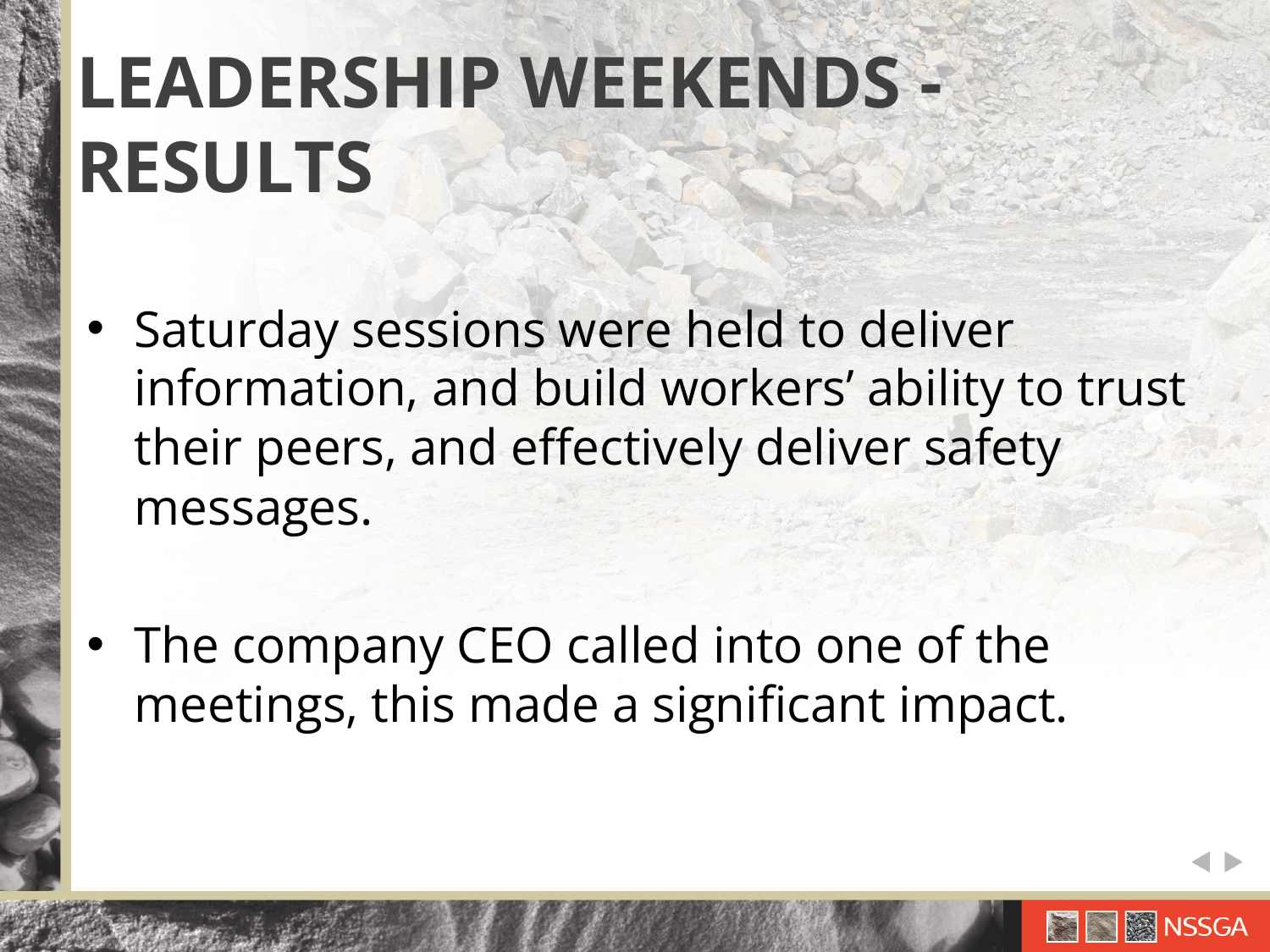

# LEADERSHIP WEEKENDS - RESULTS

Saturday sessions were held to deliver information, and build workers’ ability to trust their peers, and effectively deliver safety messages.

The company CEO called into one of the meetings, this made a significant impact.